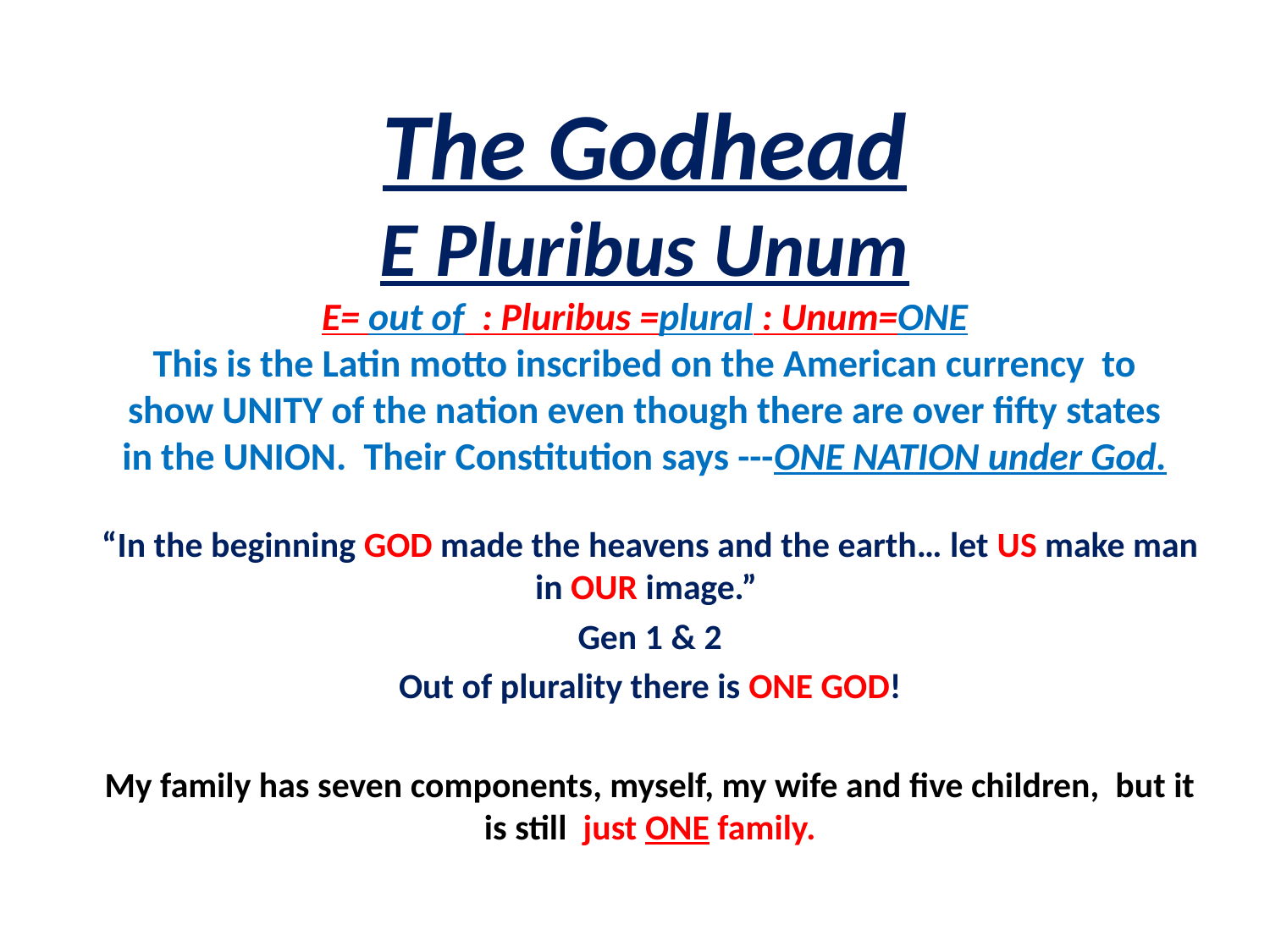

# The Godhead E Pluribus Unum E= out of  : Pluribus =plural : Unum=ONE This is the Latin motto inscribed on the American currency  to show UNITY of the nation even though there are over fifty states in the UNION.  Their Constitution says ---ONE NATION under God.
“In the beginning GOD made the heavens and the earth… let US make man in OUR image.”
Gen 1 & 2
Out of plurality there is ONE GOD!

My family has seven components, myself, my wife and five children,  but it is still  just ONE family.